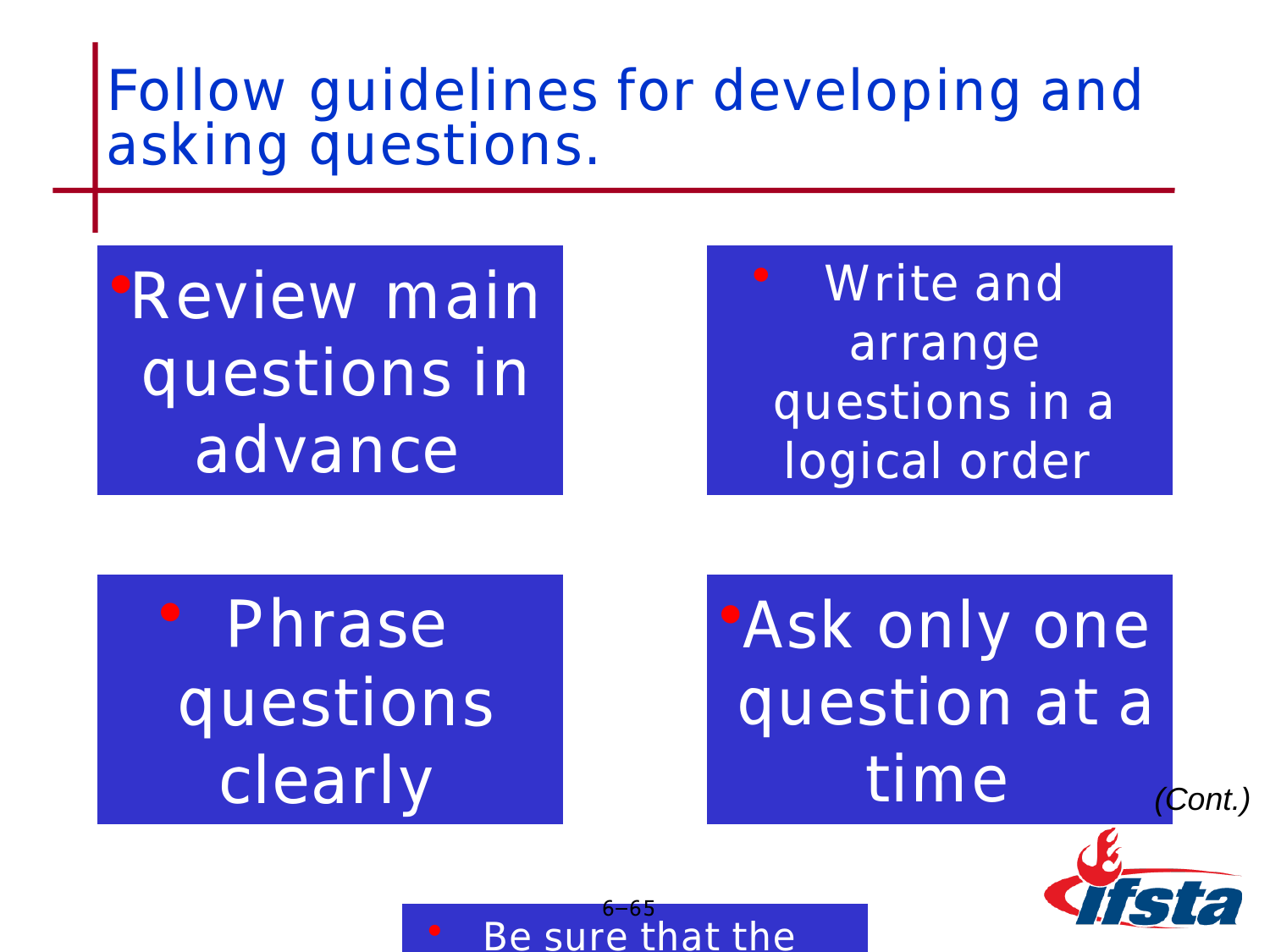

# Follow guidelines for developing and asking questions.
Review main questions in advance
Write and arrange questions in a logical order
(Cont.)
6–65